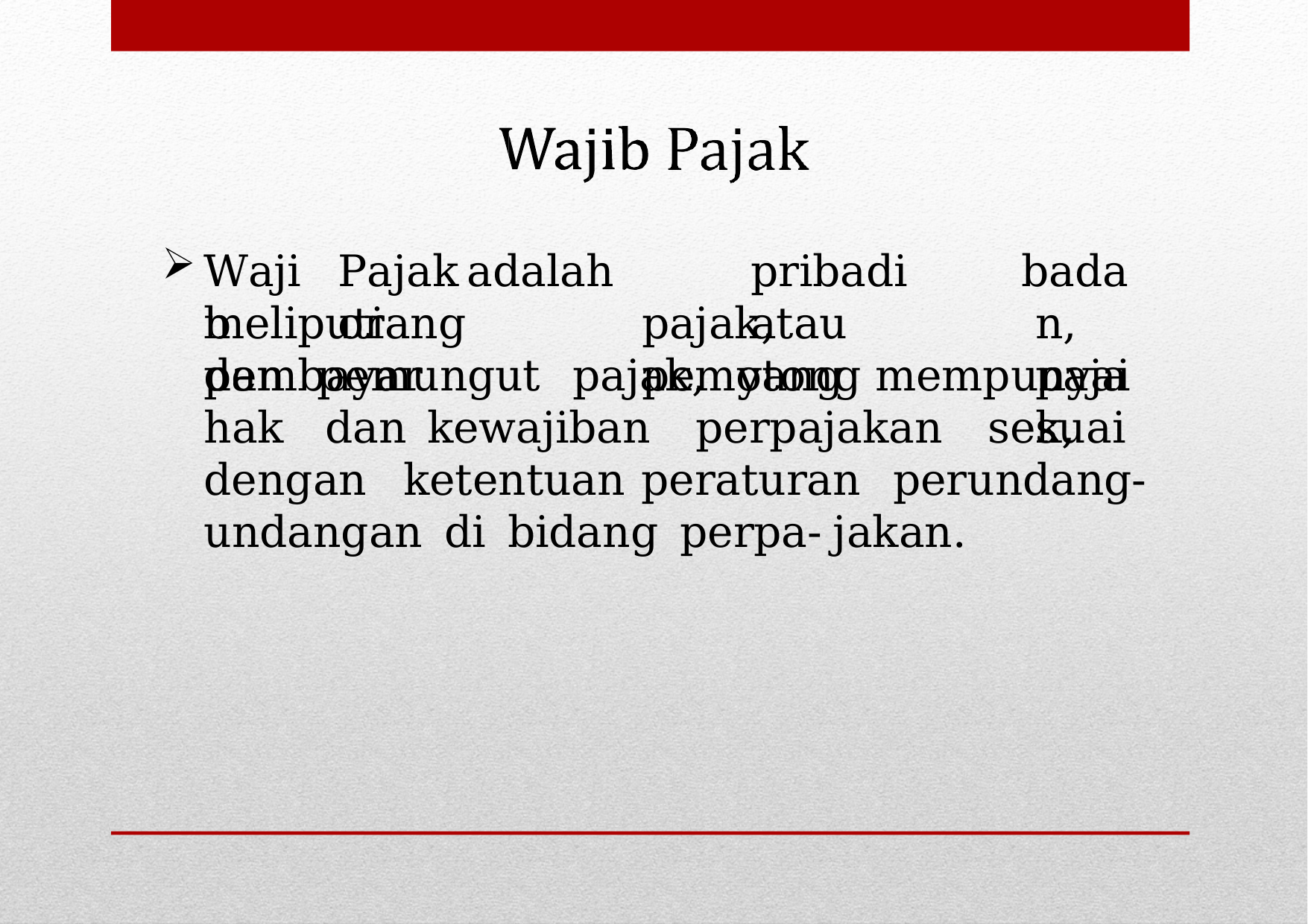

Wajib
Pajak	adalah	orang
pribadi	atau
badan, pajak,
meliputi	pembayar
pajak,	pemotong
dan  pemungut  pajak,  yang  mempunyai  hak  dan kewajiban  perpajakan  sesuai  dengan  ketentuan peraturan  perundang-undangan  di  bidang  perpa- jakan.